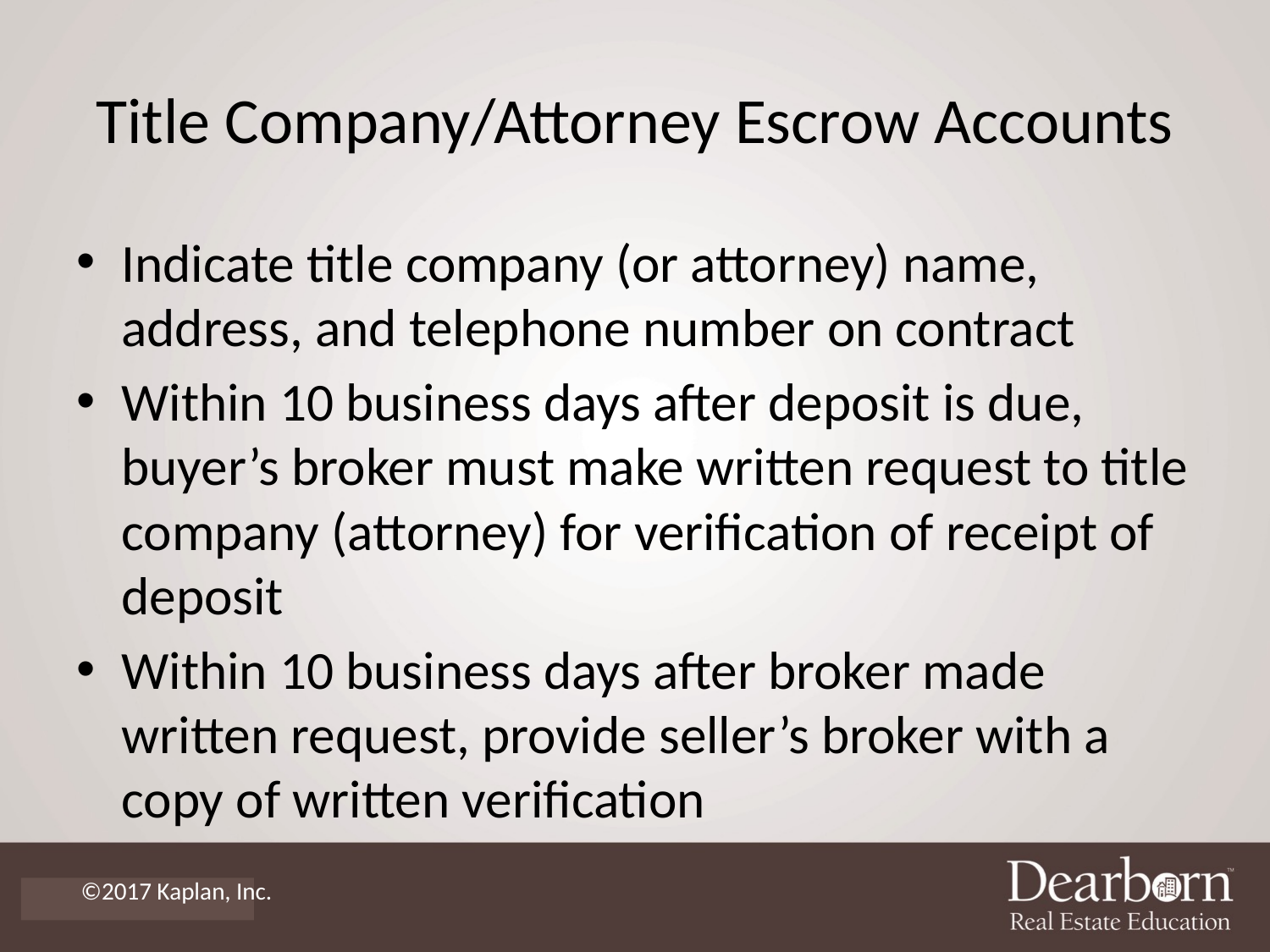

# Title Company/Attorney Escrow Accounts
Indicate title company (or attorney) name, address, and telephone number on contract
Within 10 business days after deposit is due, buyer’s broker must make written request to title company (attorney) for verification of receipt of deposit
Within 10 business days after broker made written request, provide seller’s broker with a copy of written verification